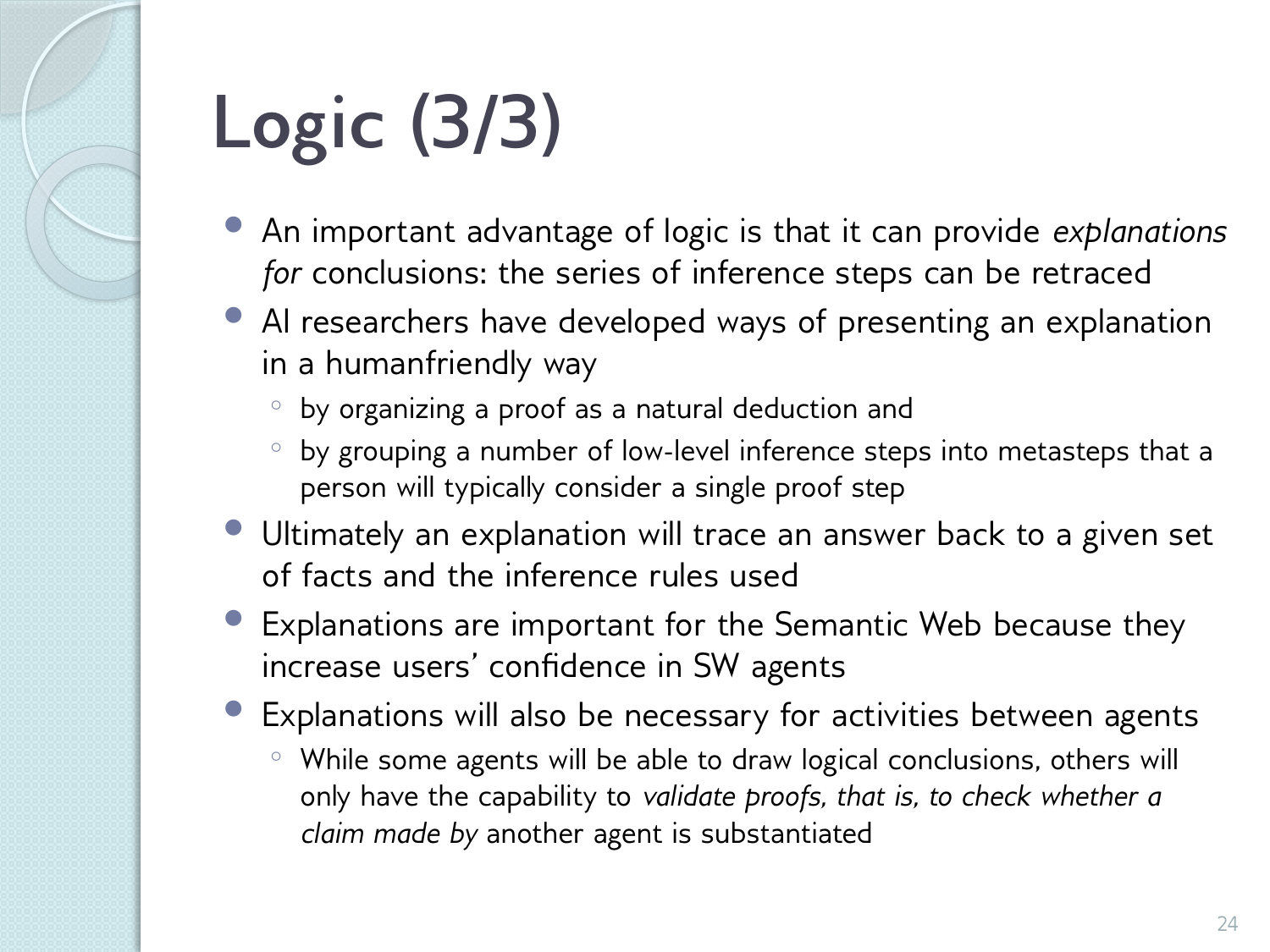

# Logic (3/3)
An important advantage of logic is that it can provide explanations for conclusions: the series of inference steps can be retraced
AI researchers have developed ways of presenting an explanation in a humanfriendly way
by organizing a proof as a natural deduction and
by grouping a number of low-level inference steps into metasteps that a person will typically consider a single proof step
Ultimately an explanation will trace an answer back to a given set of facts and the inference rules used
Explanations are important for the Semantic Web because they increase users’ confidence in SW agents
Explanations will also be necessary for activities between agents
While some agents will be able to draw logical conclusions, others will only have the capability to validate proofs, that is, to check whether a claim made by another agent is substantiated
24